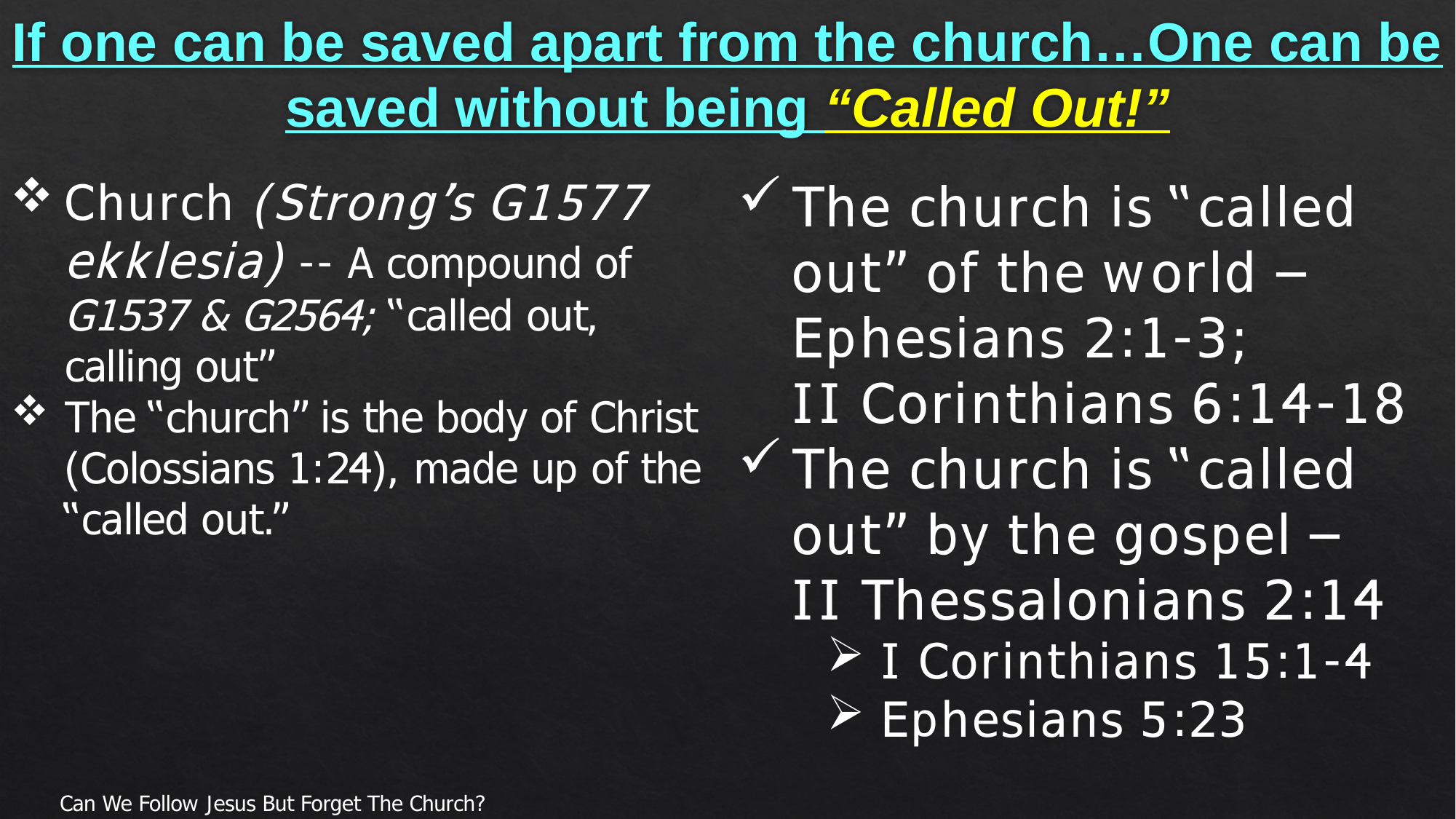

# If one can be saved apart from the church…One can be saved without being “Called Out!”
Church (Strong’s G1577 ekklesia) -- A compound of G1537 & G2564; “called out, calling out”
The “church” is the body of Christ (Colossians 1:24), made up of the “called out.”
The church is “called out” of the world – Ephesians 2:1-3;             II Corinthians 6:14-18
The church is “called out” by the gospel –    II Thessalonians 2:14
I Corinthians 15:1-4
Ephesians 5:23
Can We Follow Jesus But Forget The Church?